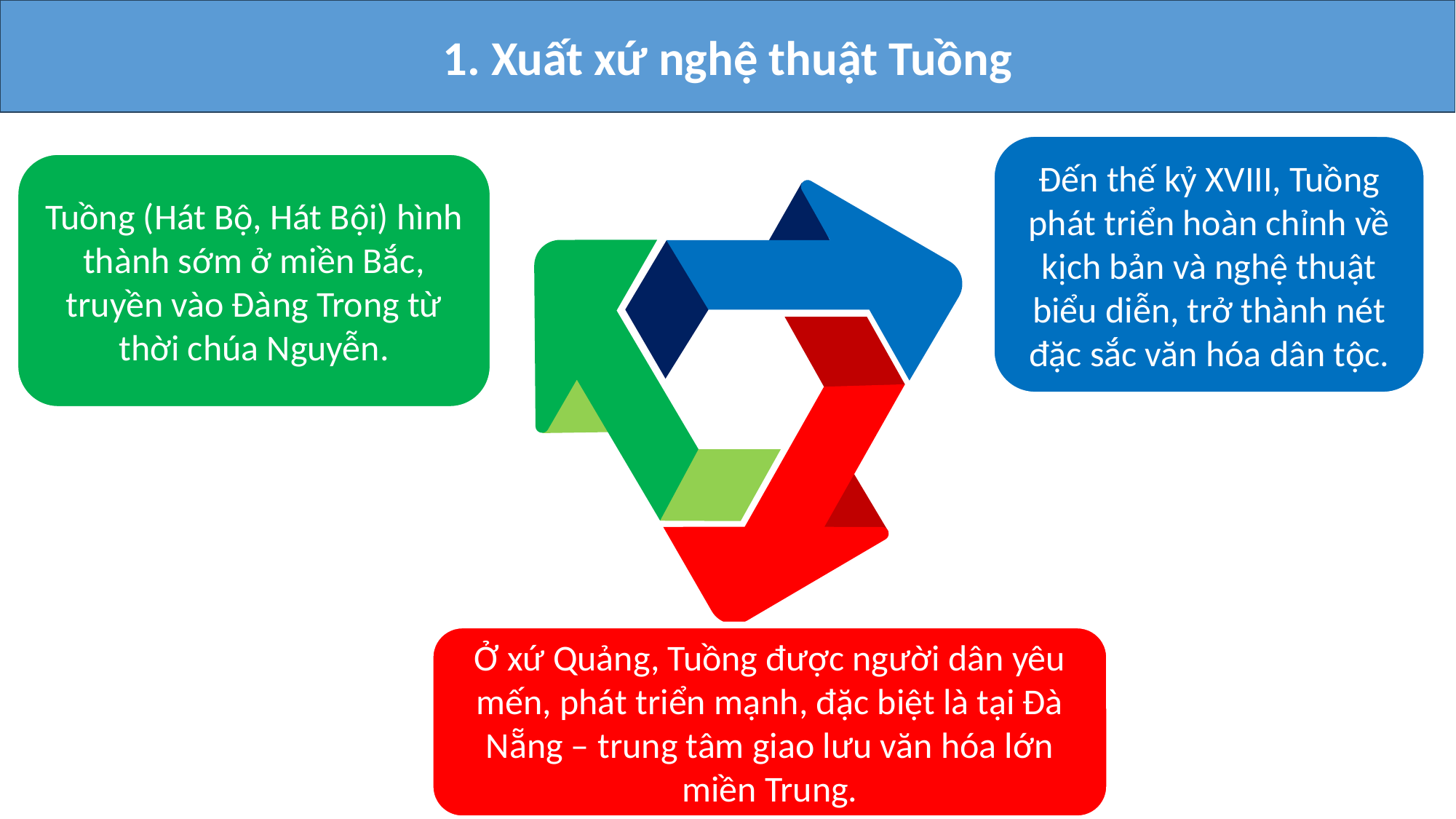

1. Xuất xứ nghệ thuật Tuồng
Đến thế kỷ XVIII, Tuồng phát triển hoàn chỉnh về kịch bản và nghệ thuật biểu diễn, trở thành nét đặc sắc văn hóa dân tộc.
Tuồng (Hát Bộ, Hát Bội) hình thành sớm ở miền Bắc, truyền vào Đàng Trong từ thời chúa Nguyễn.

Ở xứ Quảng, Tuồng được người dân yêu mến, phát triển mạnh, đặc biệt là tại Đà Nẵng – trung tâm giao lưu văn hóa lớn miền Trung.